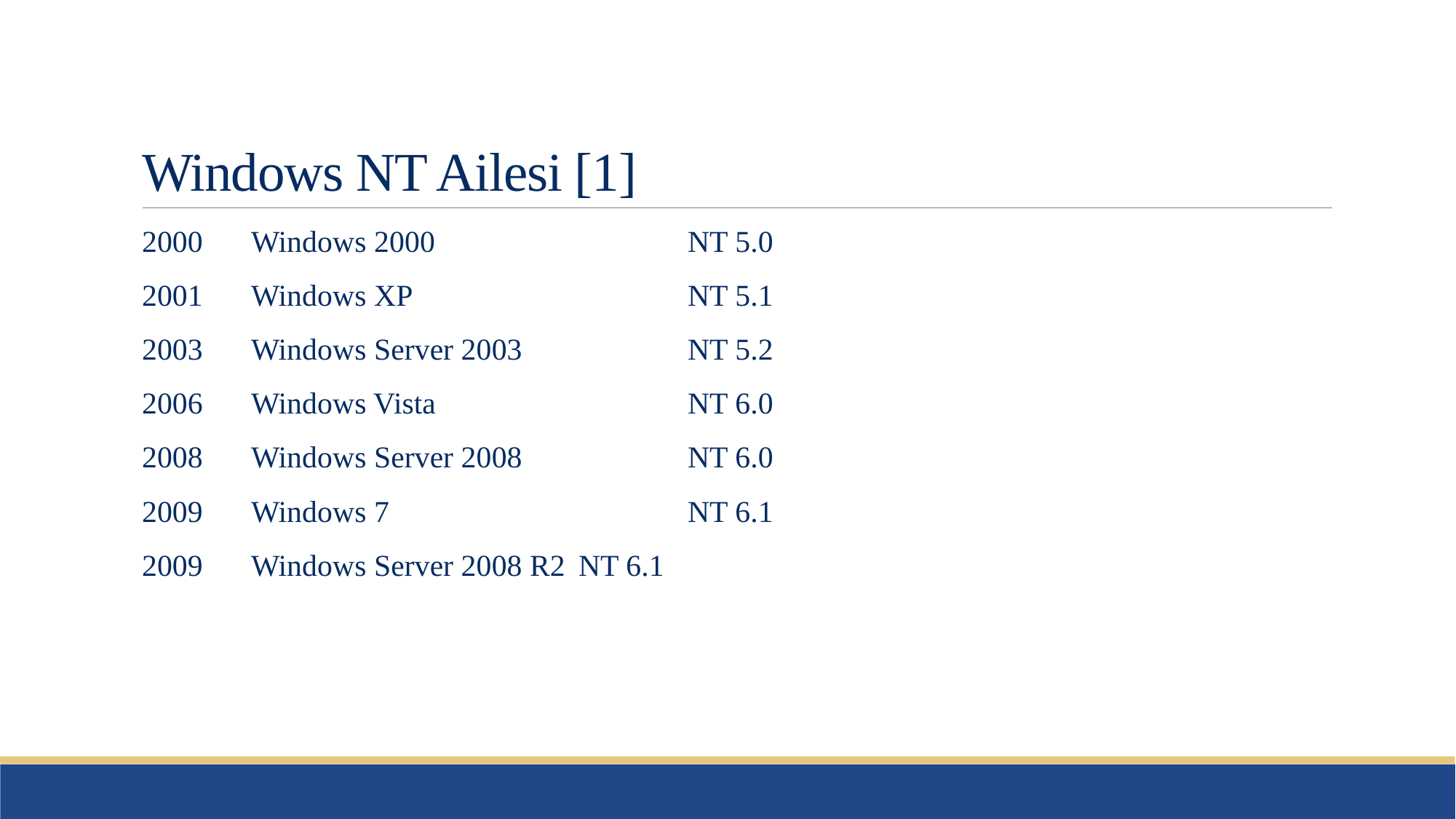

# Windows NT Ailesi [1]
2000	Windows 2000			NT 5.0
2001	Windows XP			NT 5.1
2003	Windows Server 2003		NT 5.2
2006	Windows Vista			NT 6.0
2008	Windows Server 2008		NT 6.0
2009	Windows 7			NT 6.1
2009	Windows Server 2008 R2	NT 6.1